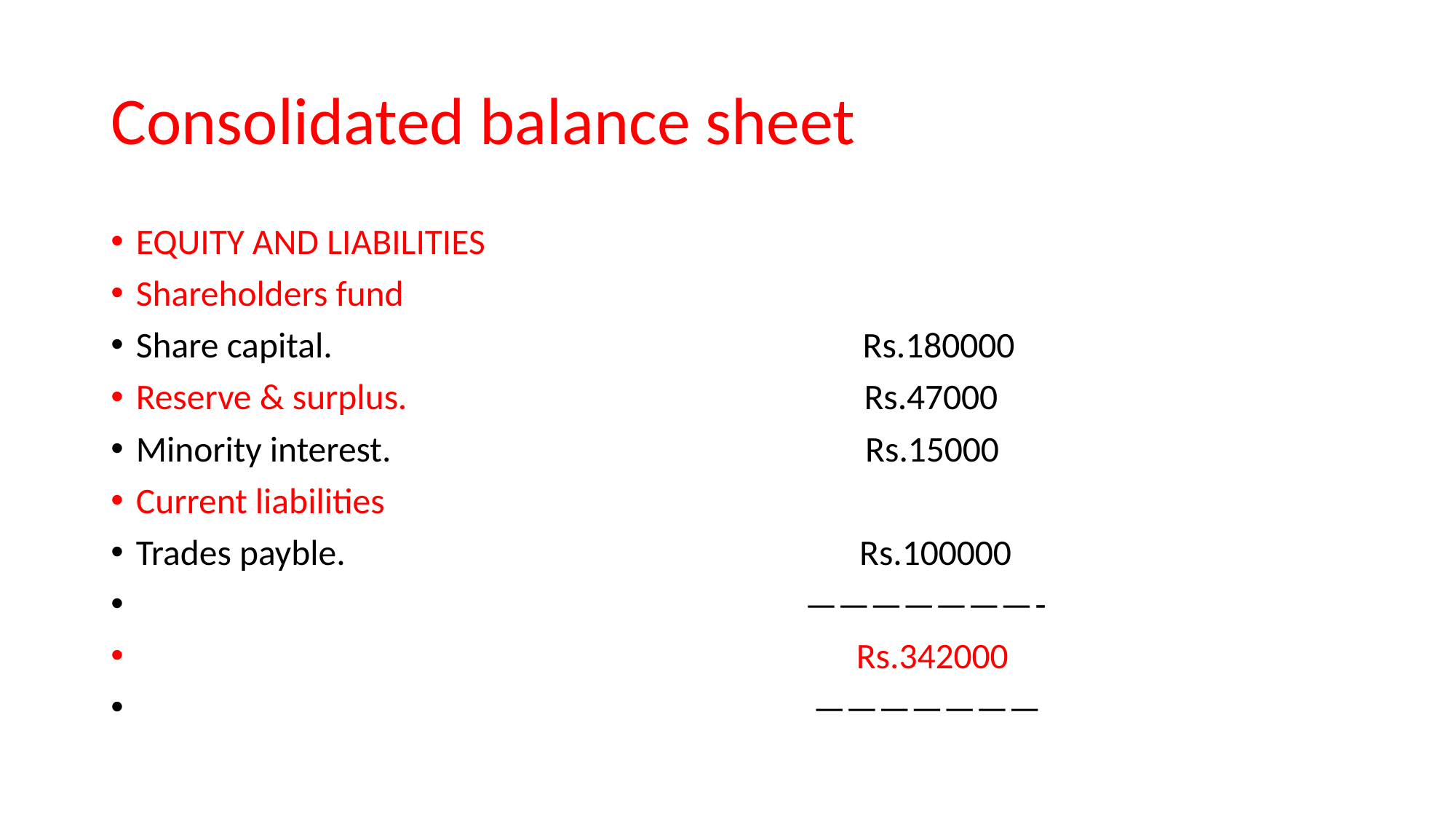

# Consolidated balance sheet
EQUITY AND LIABILITIES
Shareholders fund
Share capital.                                                                 Rs.180000
Reserve & surplus.                                                        Rs.47000
Minority interest.                                                          Rs.15000
Current liabilities
Trades payble.                                                               Rs.100000
                                                                                  ———————-
                                                                                        Rs.342000
                                                                                   ———————